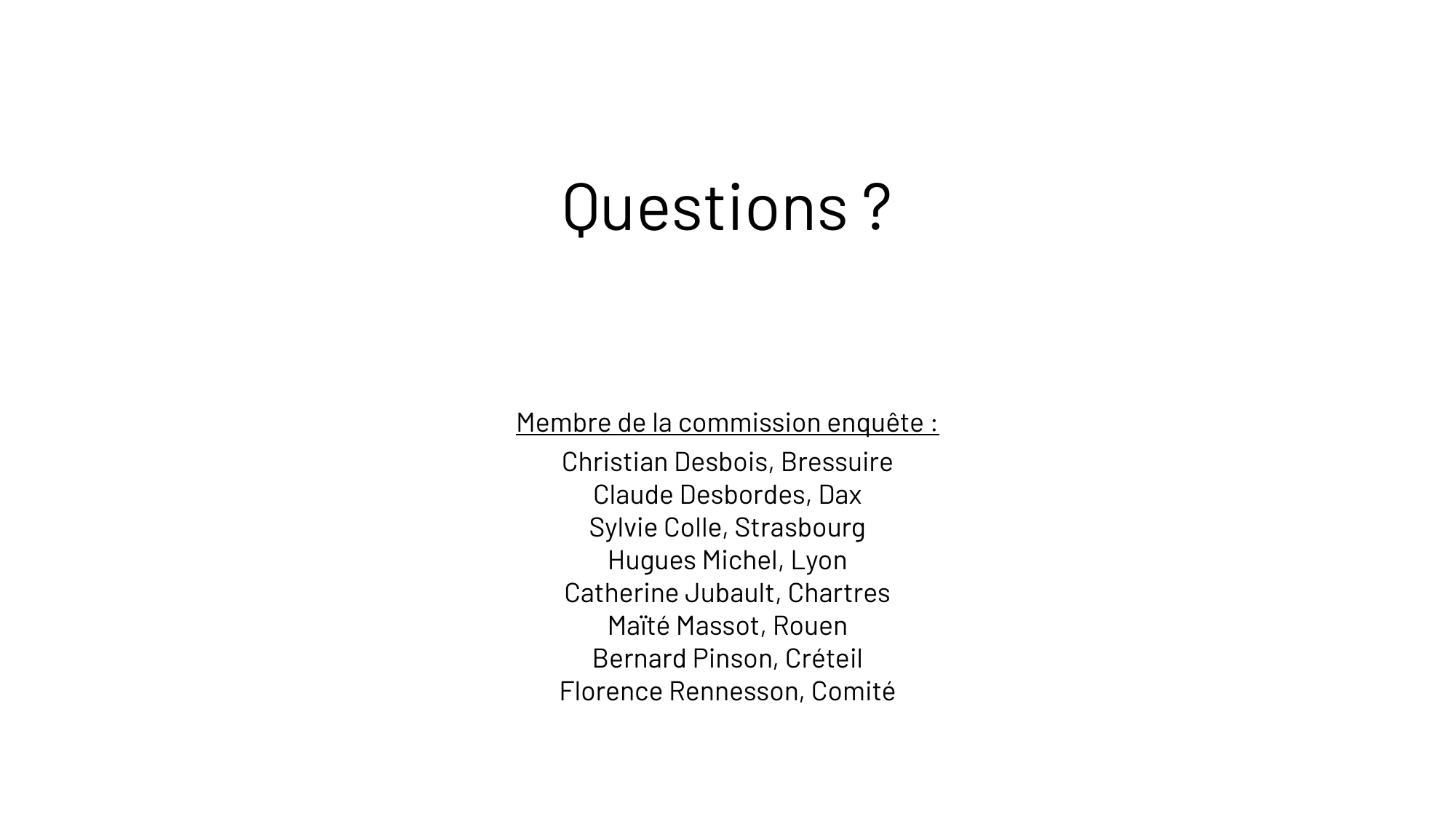

# Questions ?
Membre de la commission enquête :
Christian Desbois, Bressuire
Claude Desbordes, Dax
Sylvie Colle, Strasbourg
Hugues Michel, Lyon
Catherine Jubault, Chartres
Maïté Massot, Rouen
Bernard Pinson, Créteil
Florence Rennesson, Comité